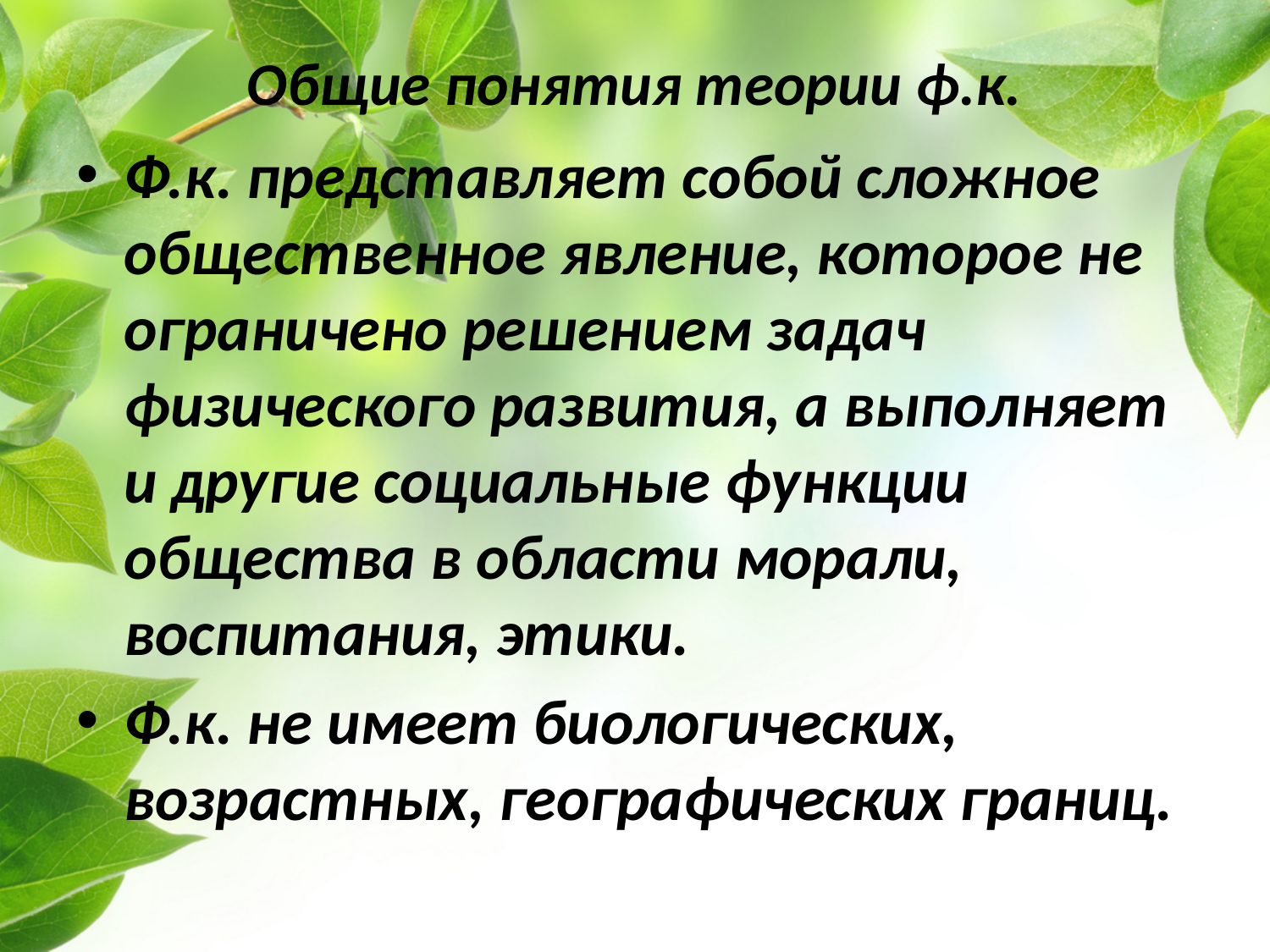

# Общие понятия теории ф.к.
Ф.к. представляет собой сложное общественное явление, которое не ограничено решением задач физического развития, а выполняет и другие социальные функции общества в области морали, воспитания, этики.
Ф.к. не имеет биологических, возрастных, географических границ.